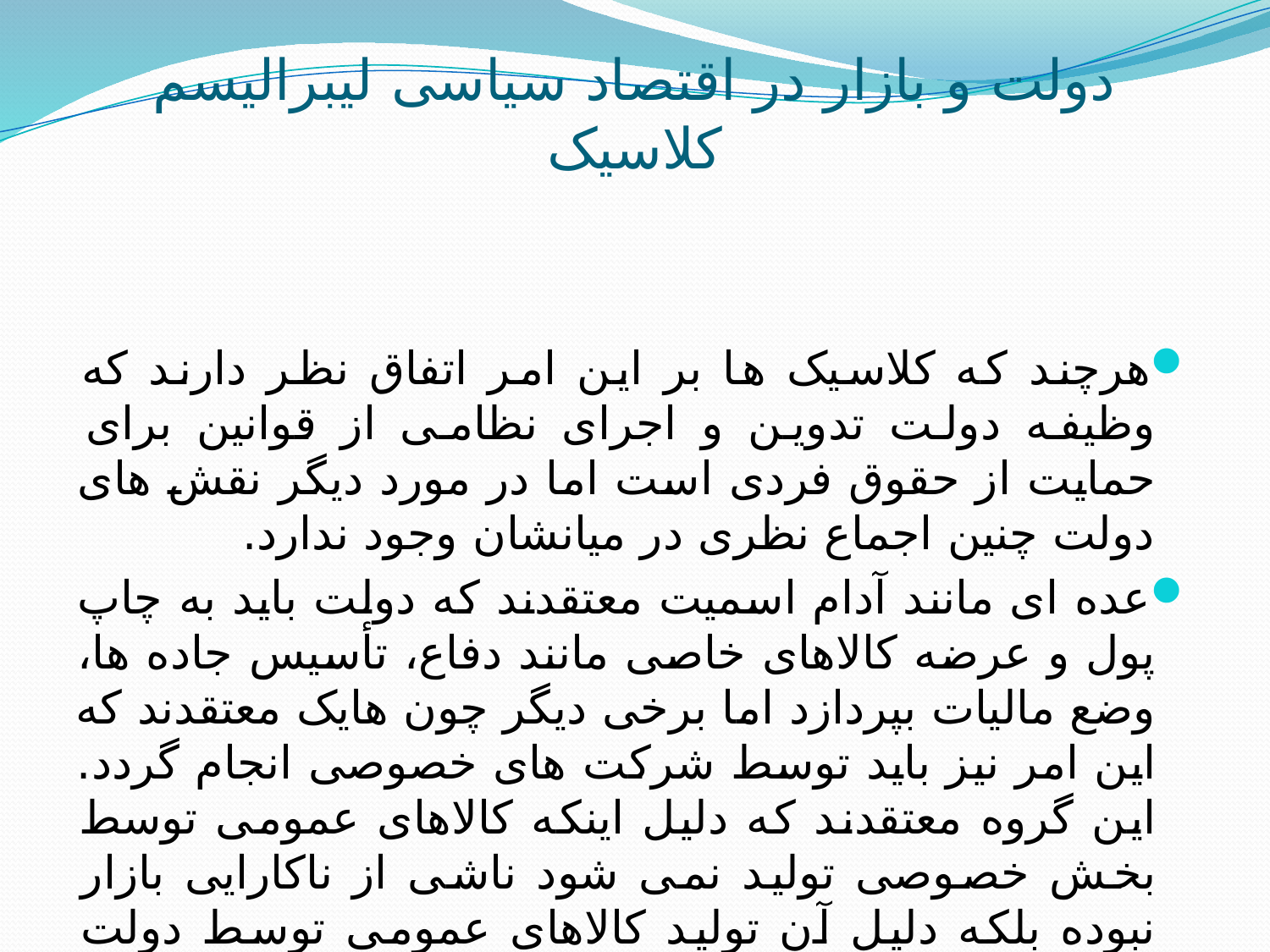

# دولت و بازار در اقتصاد سیاسی لیبرالیسم کلاسیک

هرچند که کلاسیک ها بر این امر اتفاق نظر دارند که وظیفه دولت تدوین و اجرای نظامی از قوانین برای حمایت از حقوق فردی است اما در مورد دیگر نقش های دولت چنین اجماع نظری در میانشان وجود ندارد.
عده ای مانند آدام اسمیت معتقدند که دولت باید به چاپ پول و عرضه کالاهای خاصی مانند دفاع، تأسیس جاده ها، وضع مالیات بپردازد اما برخی دیگر چون هایک معتقدند که این امر نیز باید توسط شرکت های خصوصی انجام گردد. این گروه معتقدند که دلیل اینکه کالاهای عمومی توسط بخش خصوصی تولید نمی شود ناشی از ناکارایی بازار نبوده بلکه دلیل آن تولید کالاهای عمومی توسط دولت است.